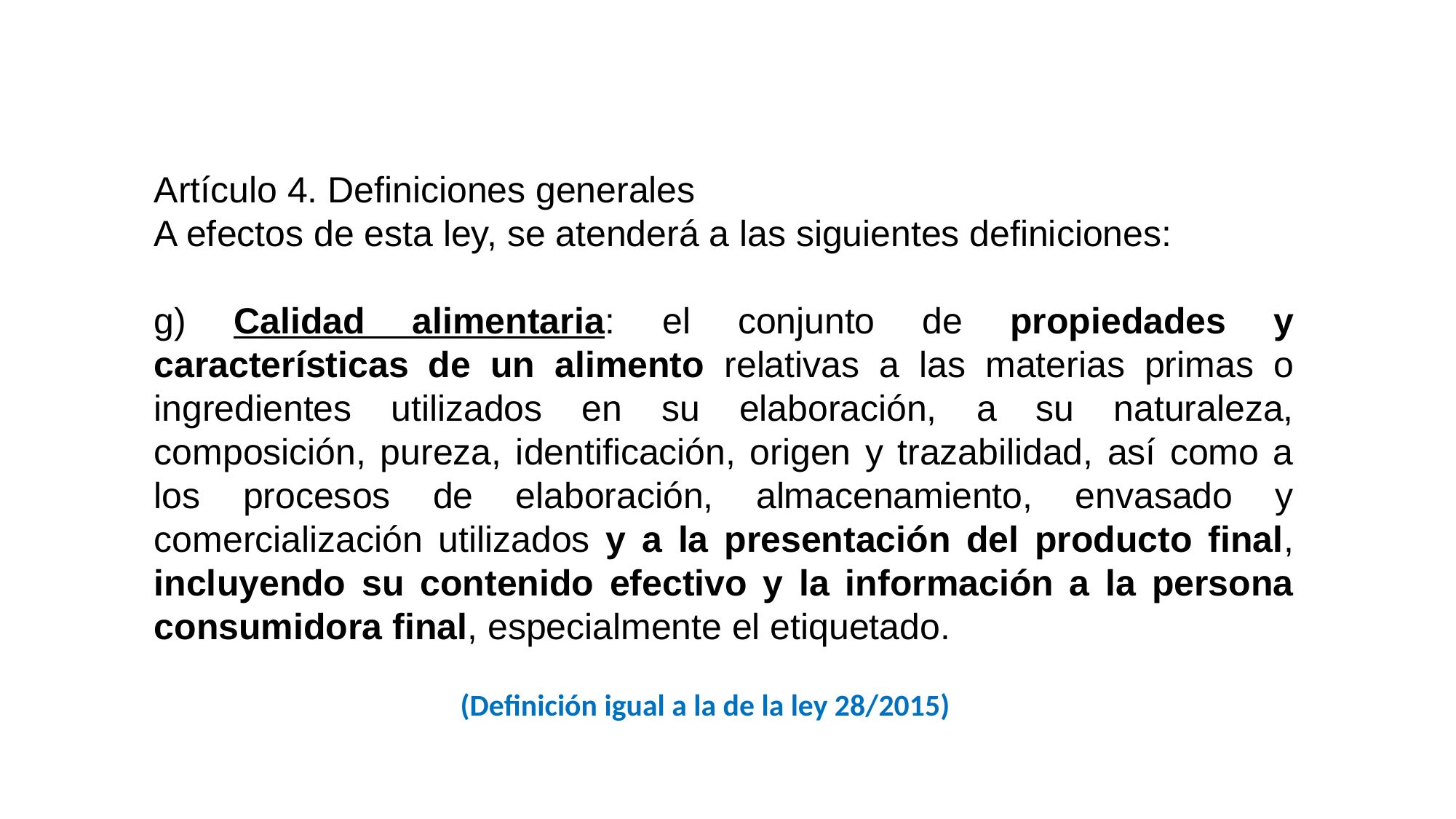

Artículo 4. Definiciones generales
A efectos de esta ley, se atenderá a las siguientes definiciones:

g) Calidad alimentaria: el conjunto de propiedades y características de un alimento relativas a las materias primas o ingredientes utilizados en su elaboración, a su naturaleza, composición, pureza, identificación, origen y trazabilidad, así como a los procesos de elaboración, almacenamiento, envasado y comercialización utilizados y a la presentación del producto final, incluyendo su contenido efectivo y la información a la persona consumidora final, especialmente el etiquetado.
(Definición igual a la de la ley 28/2015)